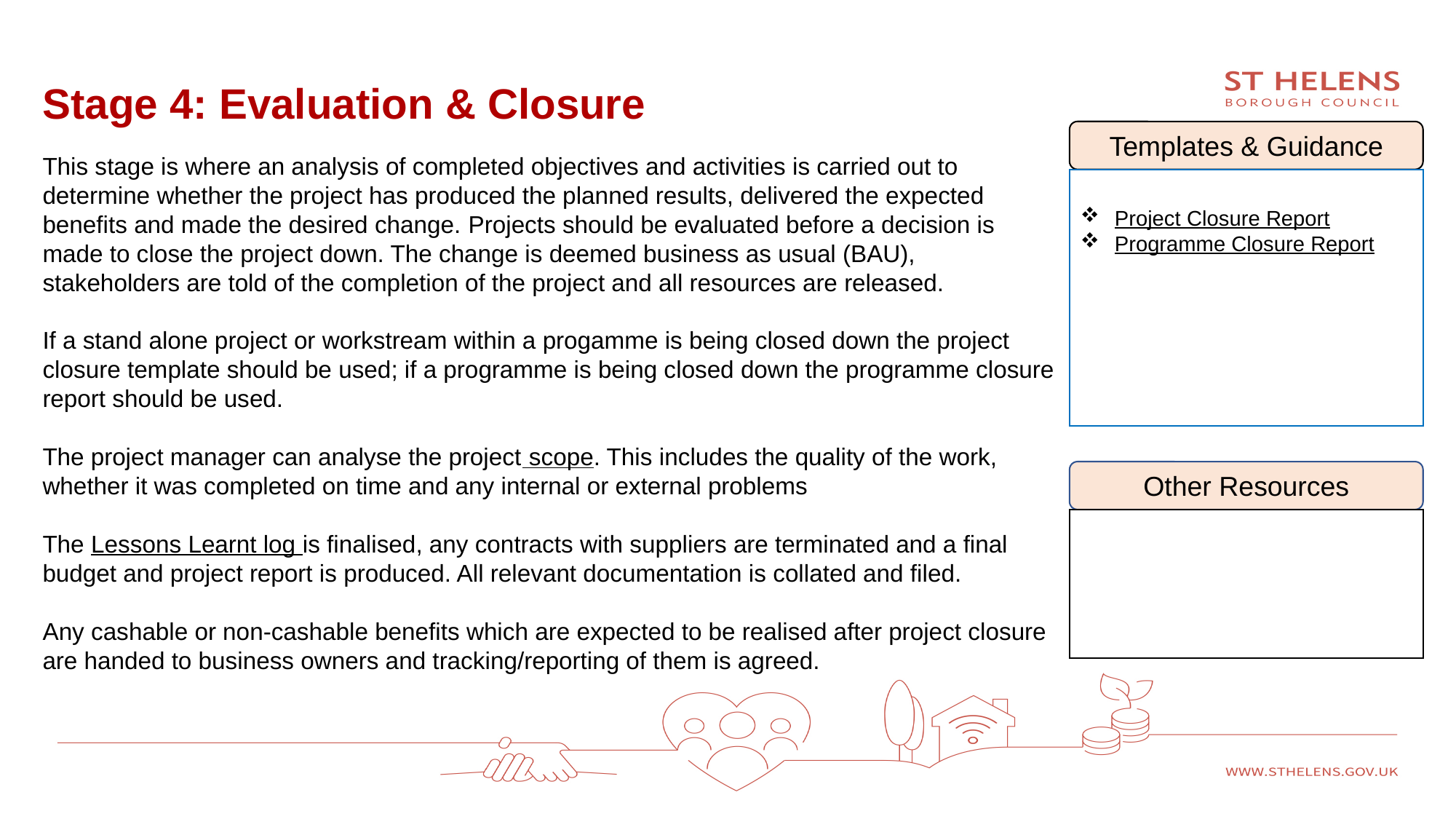

Stage 4: Evaluation & Closure
Templates & Guidance
This stage is where an analysis of completed objectives and activities is carried out to determine whether the project has produced the planned results, delivered the expected benefits and made the desired change. Projects should be evaluated before a decision is made to close the project down. The change is deemed business as usual (BAU), stakeholders are told of the completion of the project and all resources are released.

If a stand alone project or workstream within a progamme is being closed down the project closure template should be used; if a programme is being closed down the programme closure report should be used.

The project manager can analyse the project scope. This includes the quality of the work, whether it was completed on time and any internal or external problems

The Lessons Learnt log is finalised, any contracts with suppliers are terminated and a final budget and project report is produced. All relevant documentation is collated and filed.

Any cashable or non-cashable benefits which are expected to be realised after project closure are handed to business owners and tracking/reporting of them is agreed.

Project Closure Report
Programme Closure Report

Other Resources